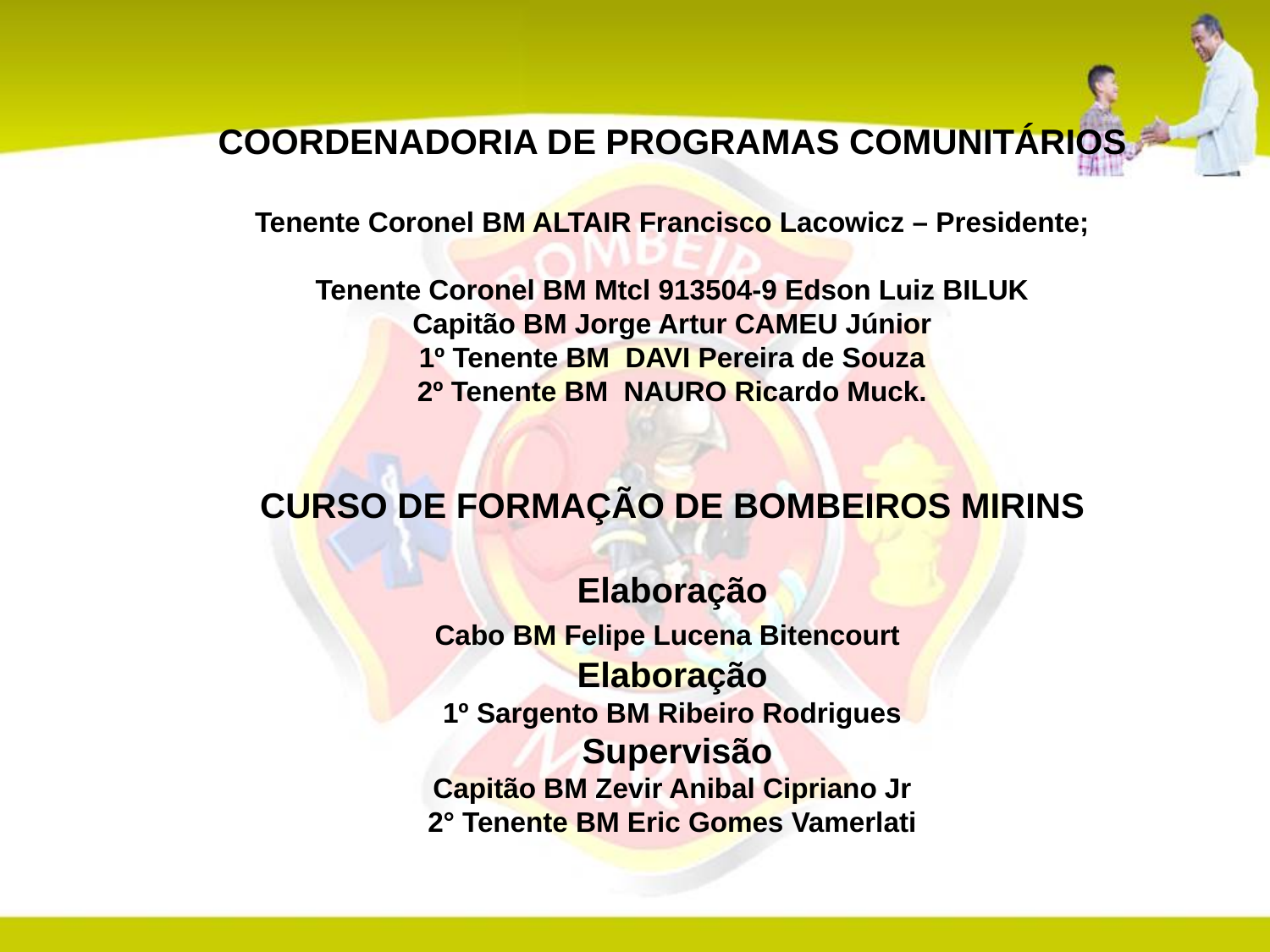

COORDENADORIA DE PROGRAMAS COMUNITÁRIOS

Tenente Coronel BM ALTAIR Francisco Lacowicz – Presidente;

Tenente Coronel BM Mtcl 913504-9 Edson Luiz BILUK
Capitão BM Jorge Artur CAMEU Júnior
1º Tenente BM  DAVI Pereira de Souza
2º Tenente BM  NAURO Ricardo Muck.

CURSO DE FORMAÇÃO DE BOMBEIROS MIRINS

Elaboração
Cabo BM Felipe Lucena Bitencourt
Elaboração
1º Sargento BM Ribeiro Rodrigues
 Supervisão
Capitão BM Zevir Anibal Cipriano Jr
2° Tenente BM Eric Gomes Vamerlati